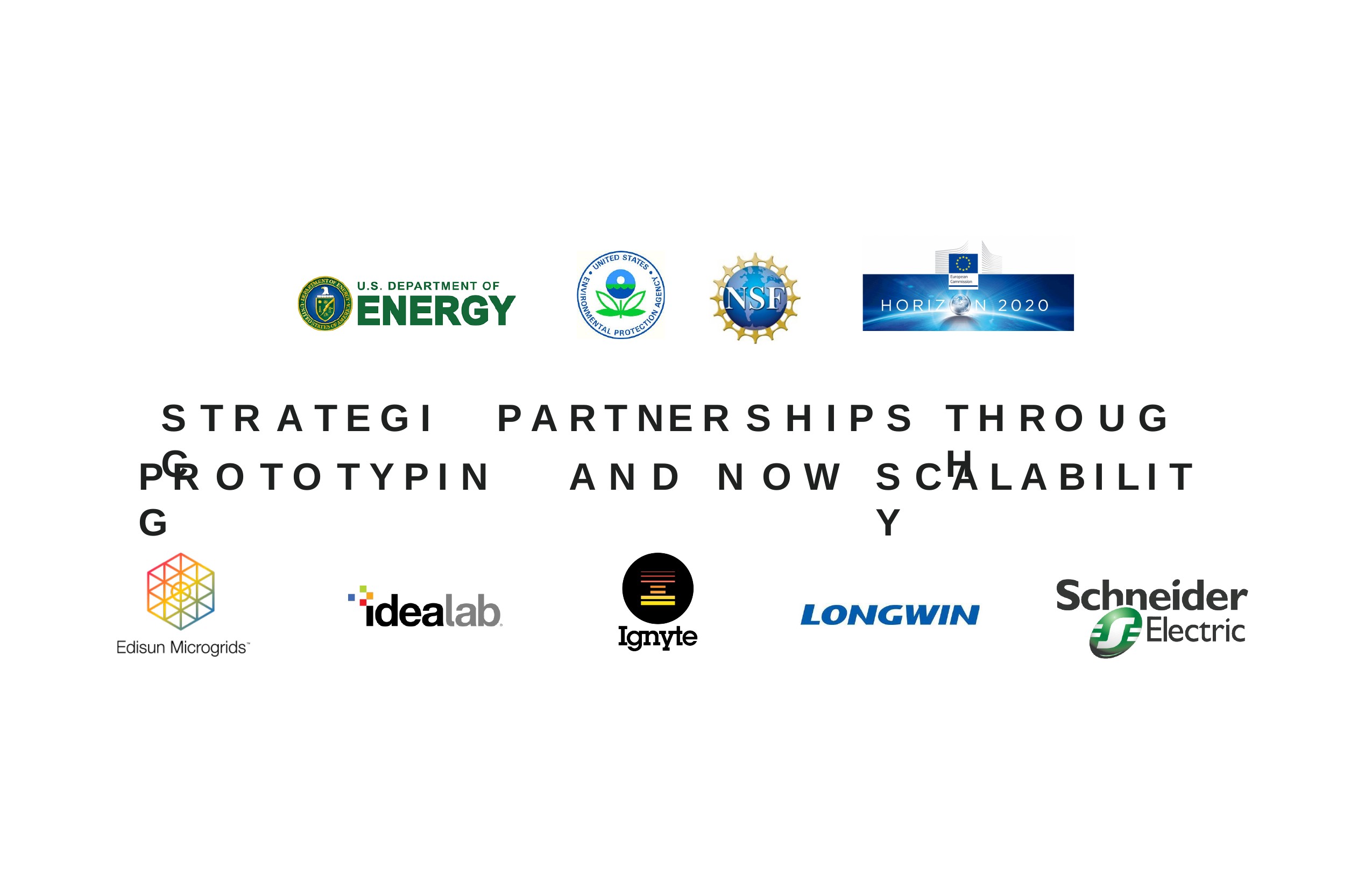

S  T R  A T E G I C
P A R T NE R  S  H I P S
T H R O U G H
P R  O T O T Y P I N G
A N D	N O W
S  C A L A B I L I T  Y